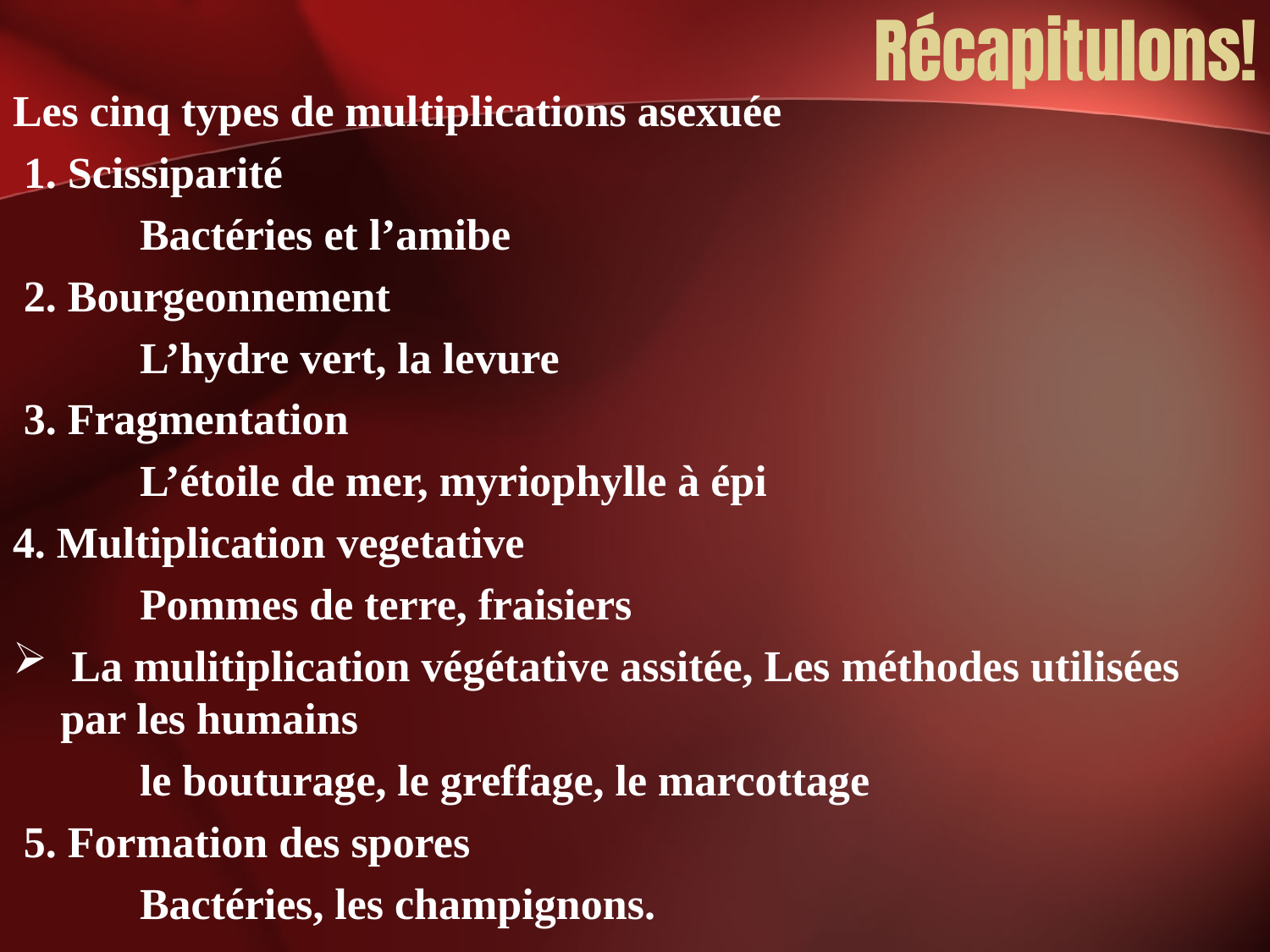

# Récapitulons!
Les cinq types de multiplications asexuée
 1. Scissiparité
  	Bactéries et l’amibe
 2. Bourgeonnement
  	L’hydre vert, la levure
 3. Fragmentation
  	L’étoile de mer, myriophylle à épi
4. Multiplication vegetative
  	Pommes de terre, fraisiers
 La mulitiplication végétative assitée, Les méthodes utilisées par les humains
  	le bouturage, le greffage, le marcottage
 5. Formation des spores
  	Bactéries, les champignons.